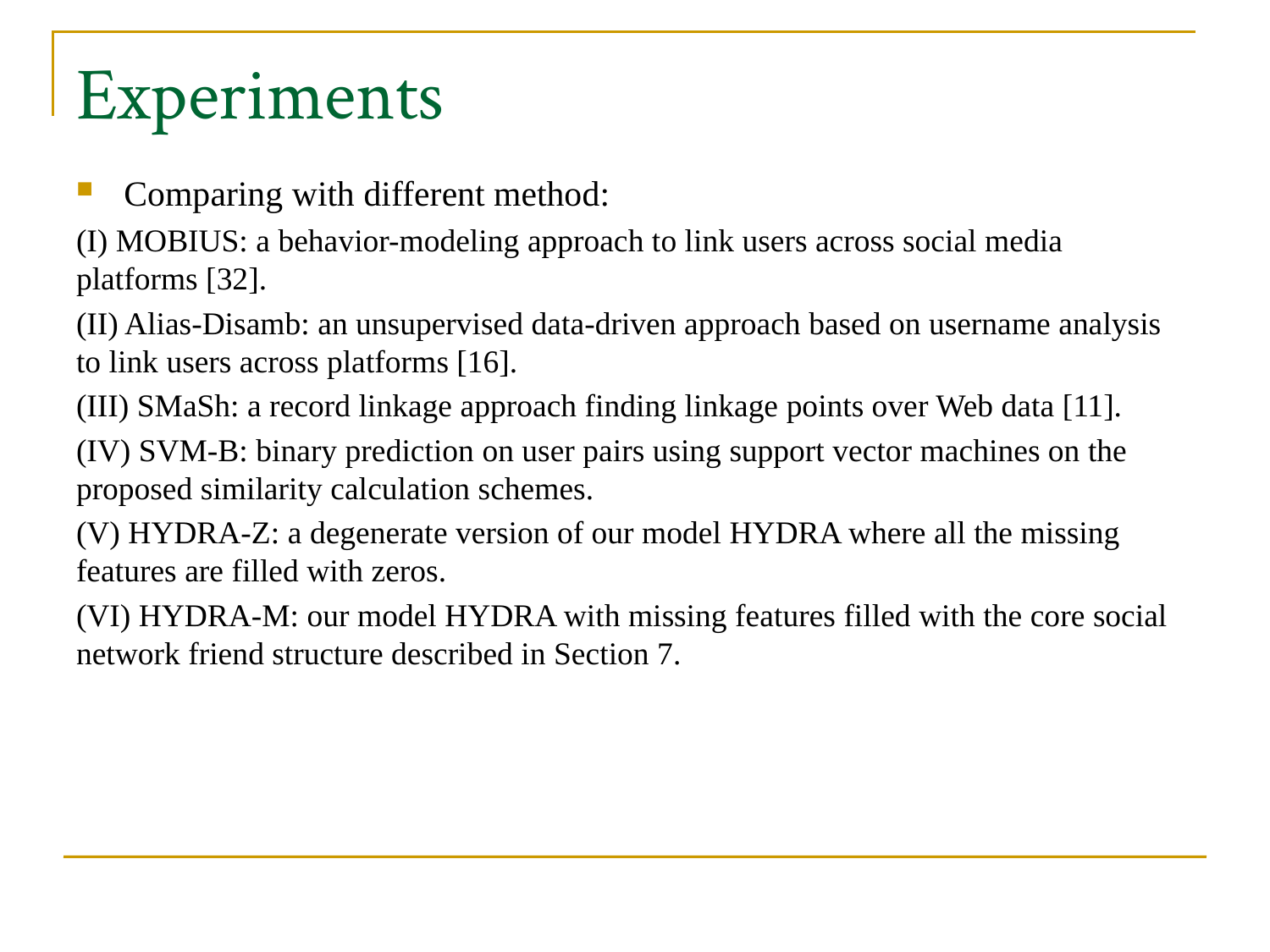

# Experiments
Comparing with different method:
(I) MOBIUS: a behavior-modeling approach to link users across social media platforms [32].
(II) Alias-Disamb: an unsupervised data-driven approach based on username analysis to link users across platforms [16].
(III) SMaSh: a record linkage approach finding linkage points over Web data [11].
(IV) SVM-B: binary prediction on user pairs using support vector machines on the proposed similarity calculation schemes.
(V) HYDRA-Z: a degenerate version of our model HYDRA where all the missing features are filled with zeros.
(VI) HYDRA-M: our model HYDRA with missing features filled with the core social network friend structure described in Section 7.